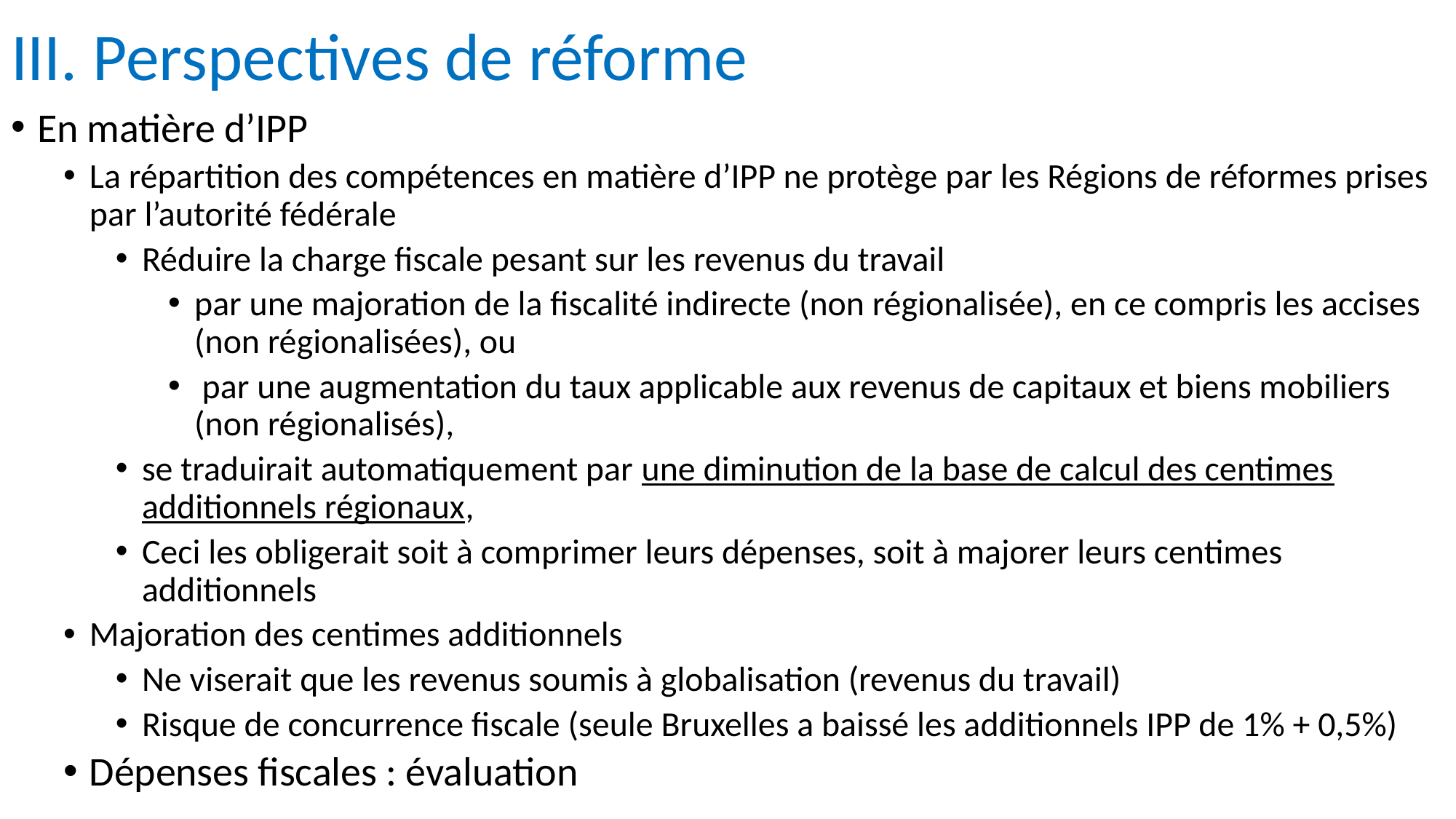

# III. Perspectives de réforme
En matière d’IPP
La répartition des compétences en matière d’IPP ne protège par les Régions de réformes prises par l’autorité fédérale
Réduire la charge fiscale pesant sur les revenus du travail
par une majoration de la fiscalité indirecte (non régionalisée), en ce compris les accises (non régionalisées), ou
 par une augmentation du taux applicable aux revenus de capitaux et biens mobiliers (non régionalisés),
se traduirait automatiquement par une diminution de la base de calcul des centimes additionnels régionaux,
Ceci les obligerait soit à comprimer leurs dépenses, soit à majorer leurs centimes additionnels
Majoration des centimes additionnels
Ne viserait que les revenus soumis à globalisation (revenus du travail)
Risque de concurrence fiscale (seule Bruxelles a baissé les additionnels IPP de 1% + 0,5%)
Dépenses fiscales : évaluation